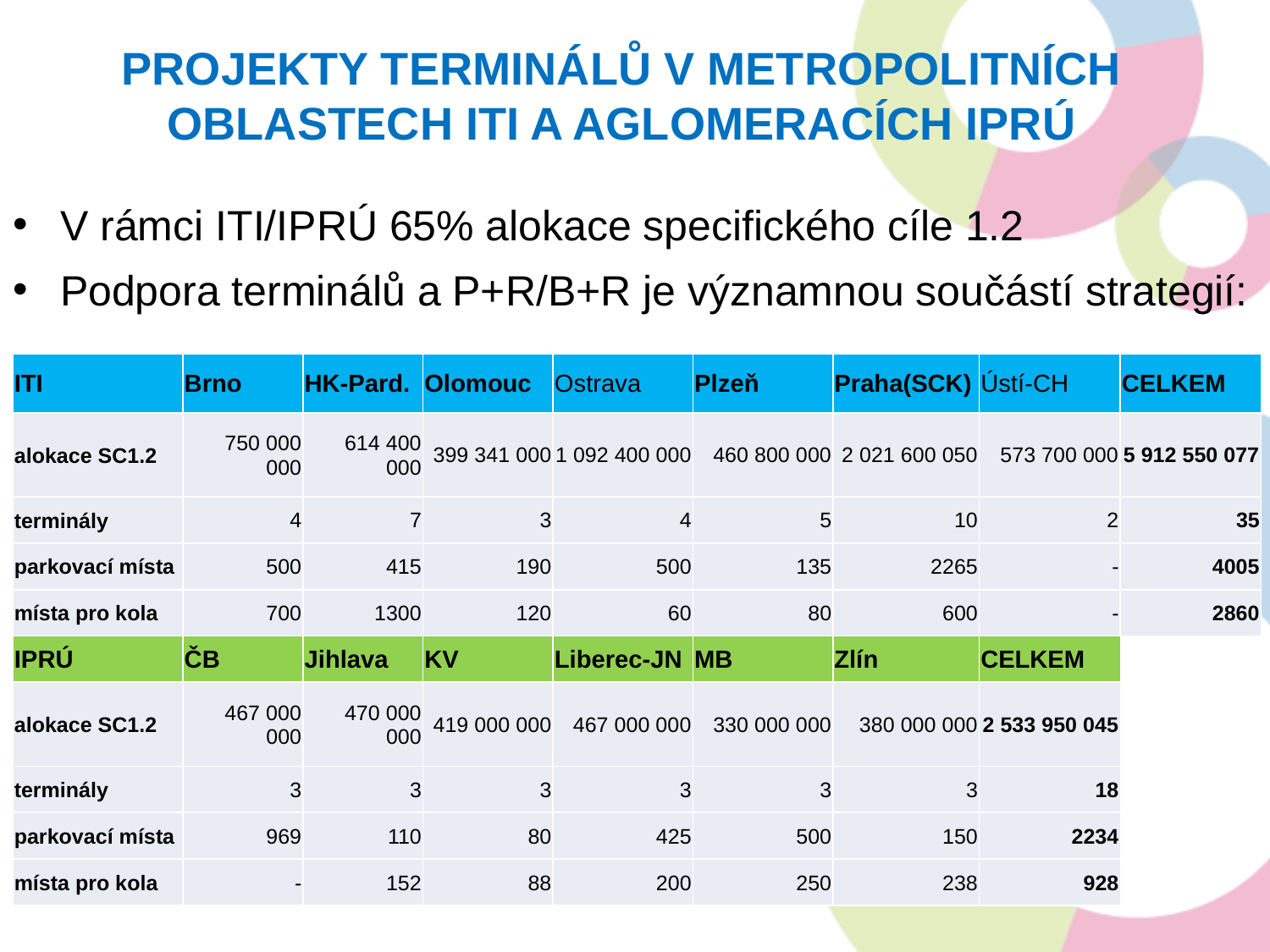

PROJEKTY TERMINÁLŮ v metropolitních oblastech ITI a aglomeracích IPRÚ
V rámci ITI/IPRÚ 65% alokace specifického cíle 1.2
Podpora terminálů a P+R/B+R je významnou součástí strategií:

| ITI | Brno | HK-Pard. | Olomouc | Ostrava | Plzeň | Praha(SCK) | Ústí-CH | CELKEM |
| --- | --- | --- | --- | --- | --- | --- | --- | --- |
| alokace SC1.2 | 750 000 000 | 614 400 000 | 399 341 000 | 1 092 400 000 | 460 800 000 | 2 021 600 050 | 573 700 000 | 5 912 550 077 |
| terminály | 4 | 7 | 3 | 4 | 5 | 10 | 2 | 35 |
| parkovací místa | 500 | 415 | 190 | 500 | 135 | 2265 | - | 4005 |
| místa pro kola | 700 | 1300 | 120 | 60 | 80 | 600 | - | 2860 |
| IPRÚ | ČB | Jihlava | KV | Liberec-JN | MB | Zlín | CELKEM |  |
| alokace SC1.2 | 467 000 000 | 470 000 000 | 419 000 000 | 467 000 000 | 330 000 000 | 380 000 000 | 2 533 950 045 |  |
| terminály | 3 | 3 | 3 | 3 | 3 | 3 | 18 |  |
| parkovací místa | 969 | 110 | 80 | 425 | 500 | 150 | 2234 |  |
| místa pro kola | - | 152 | 88 | 200 | 250 | 238 | 928 |  |